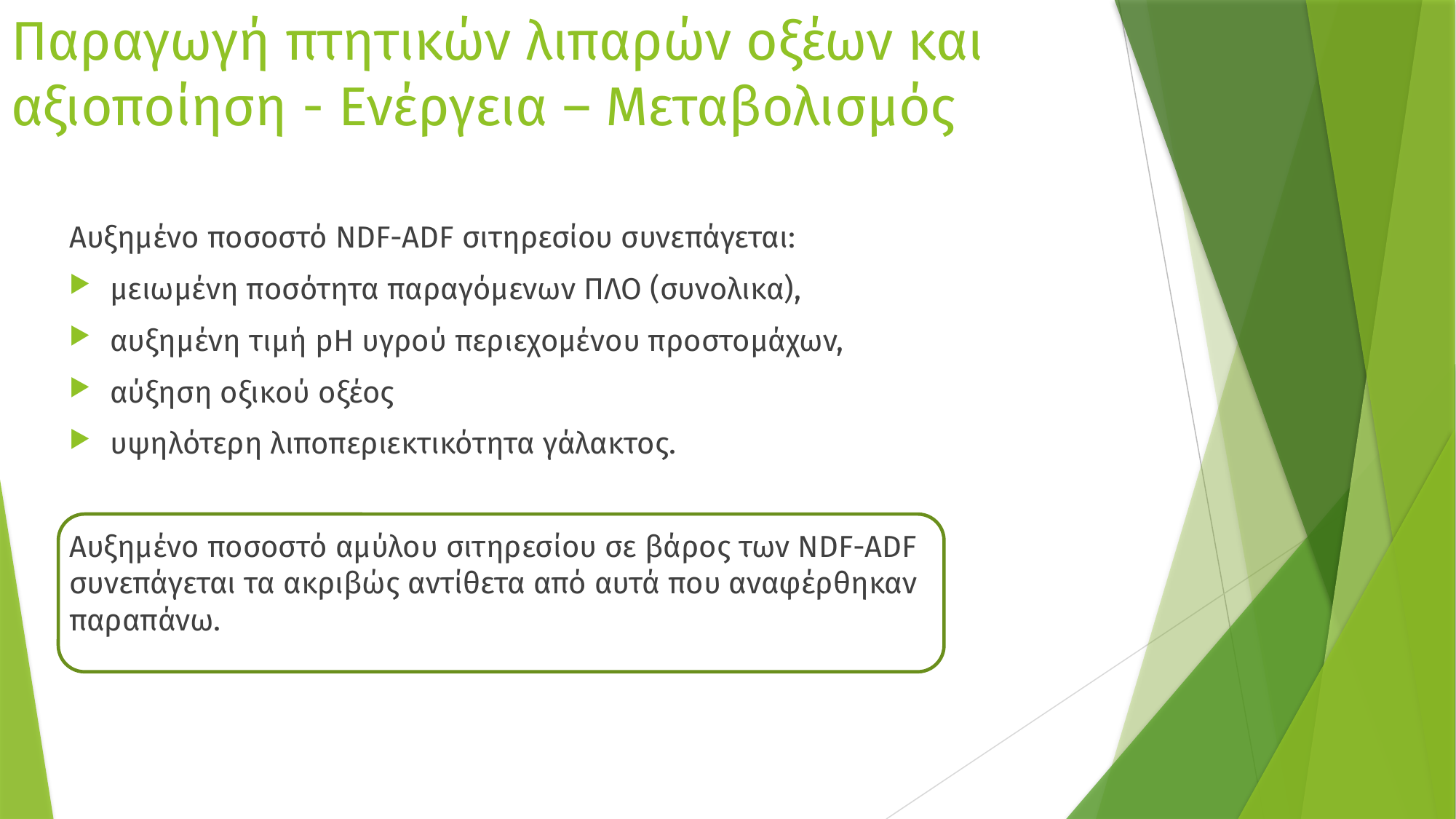

# Παραγωγή πτητικών λιπαρών οξέων και αξιοποίηση - Ενέργεια – Μεταβολισμός
Αυξημένο ποσοστό NDF-ADF σιτηρεσίου συνεπάγεται:
μειωμένη ποσότητα παραγόμενων ΠΛΟ (συνολικα),
αυξημένη τιμή pH υγρού περιεχομένου προστομάχων,
αύξηση οξικού οξέος
υψηλότερη λιποπεριεκτικότητα γάλακτος.

Αυξημένο ποσοστό αμύλου σιτηρεσίου σε βάρος των NDF-ADF συνεπάγεται τα ακριβώς αντίθετα από αυτά που αναφέρθηκαν παραπάνω.